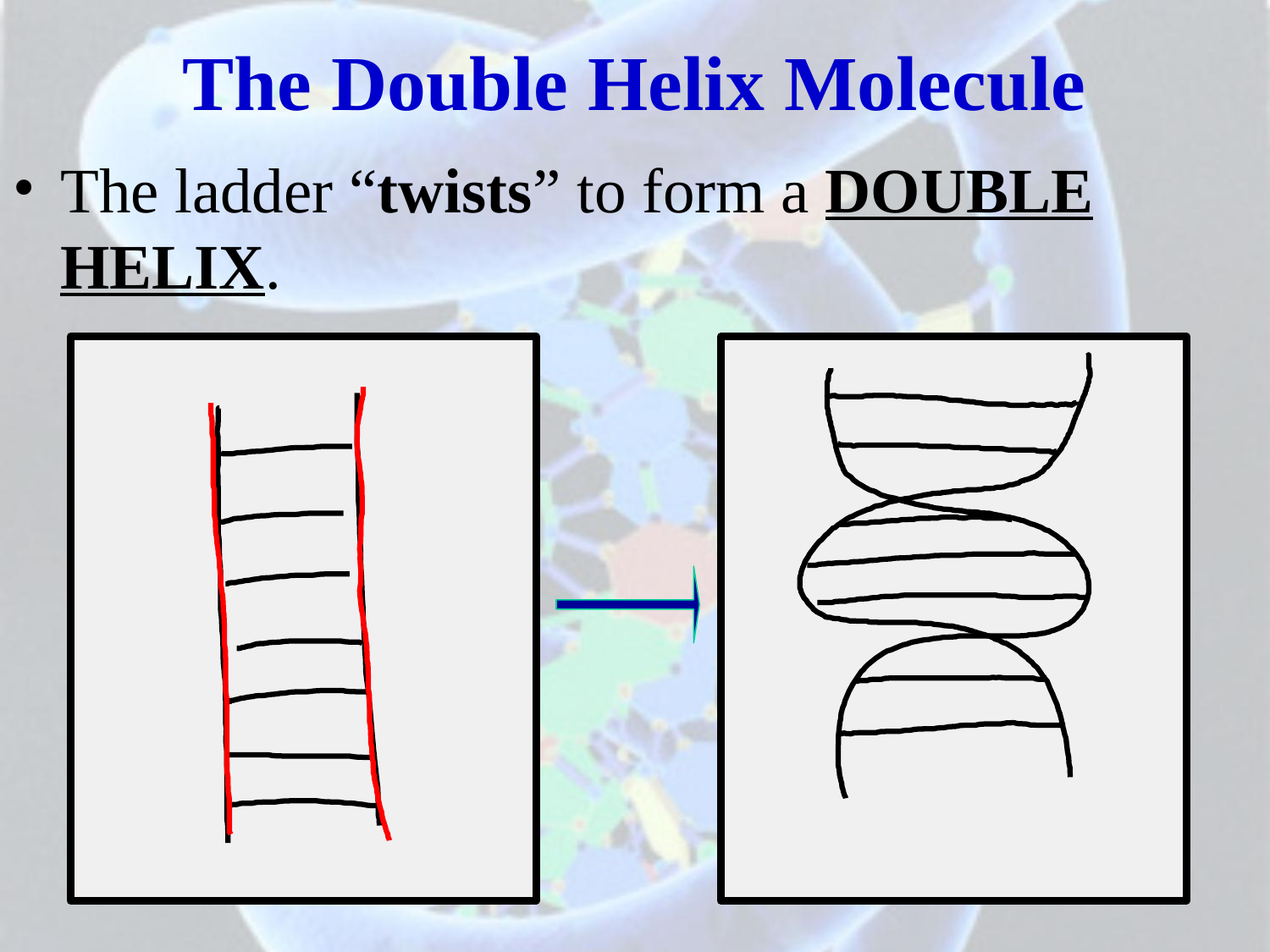

# The Double Helix Molecule
The ladder “twists” to form a DOUBLE HELIX.